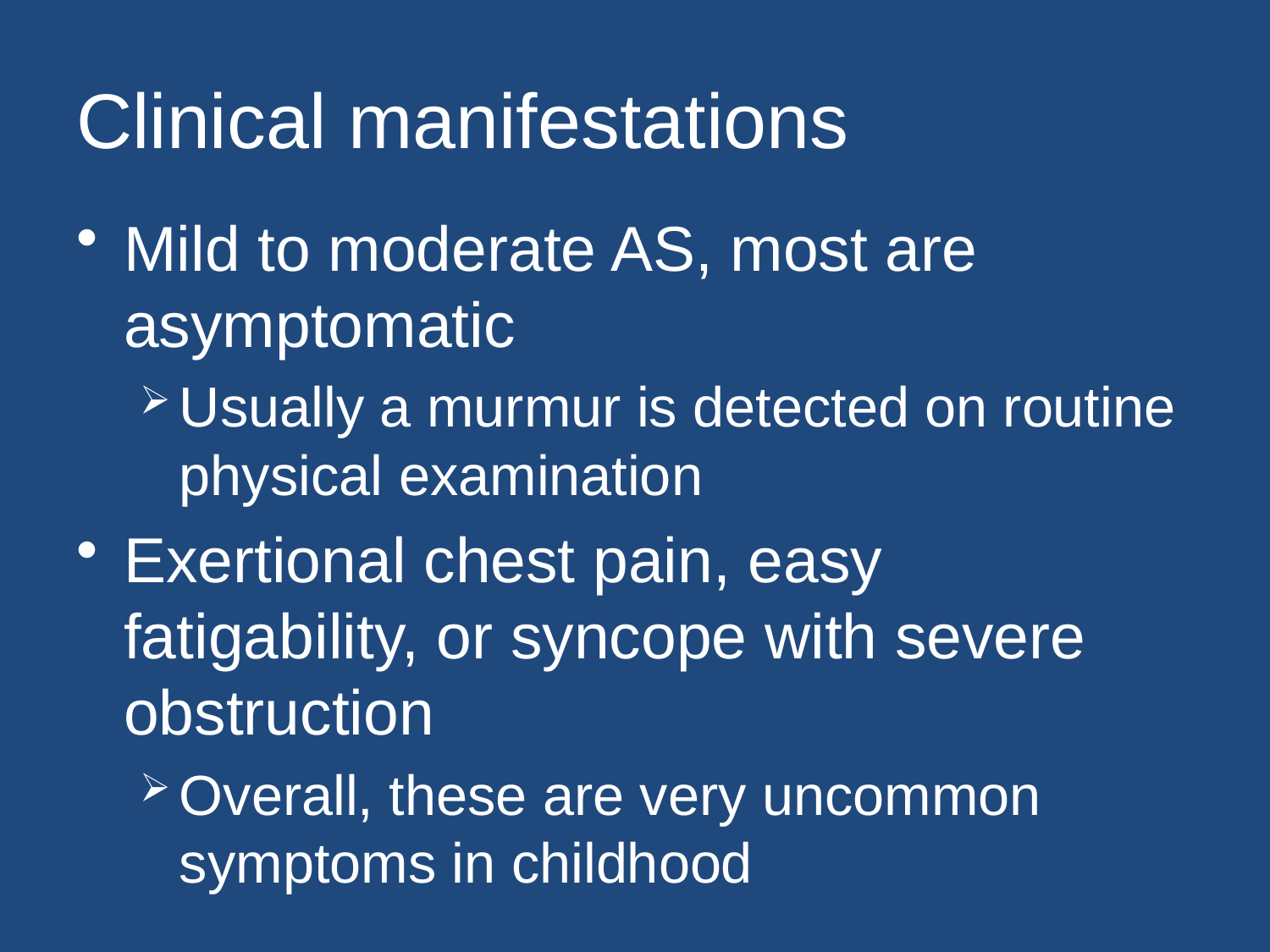

# Clinical manifestations
Mild to moderate AS, most are asymptomatic
Usually a murmur is detected on routine physical examination
Exertional chest pain, easy fatigability, or syncope with severe obstruction
Overall, these are very uncommon symptoms in childhood